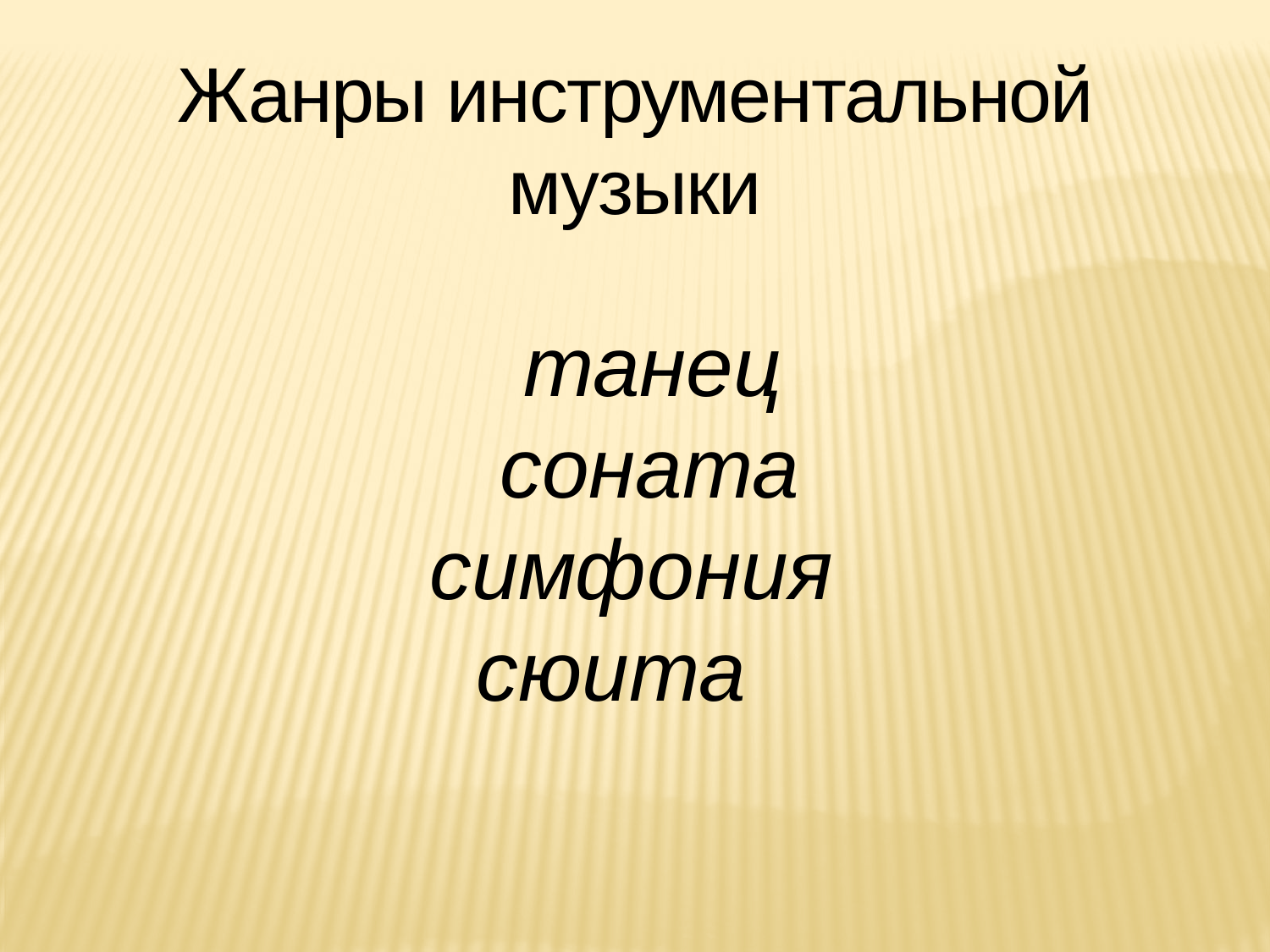

Жанры инструментальной музыки
                танец
               соната
            симфония
              сюита